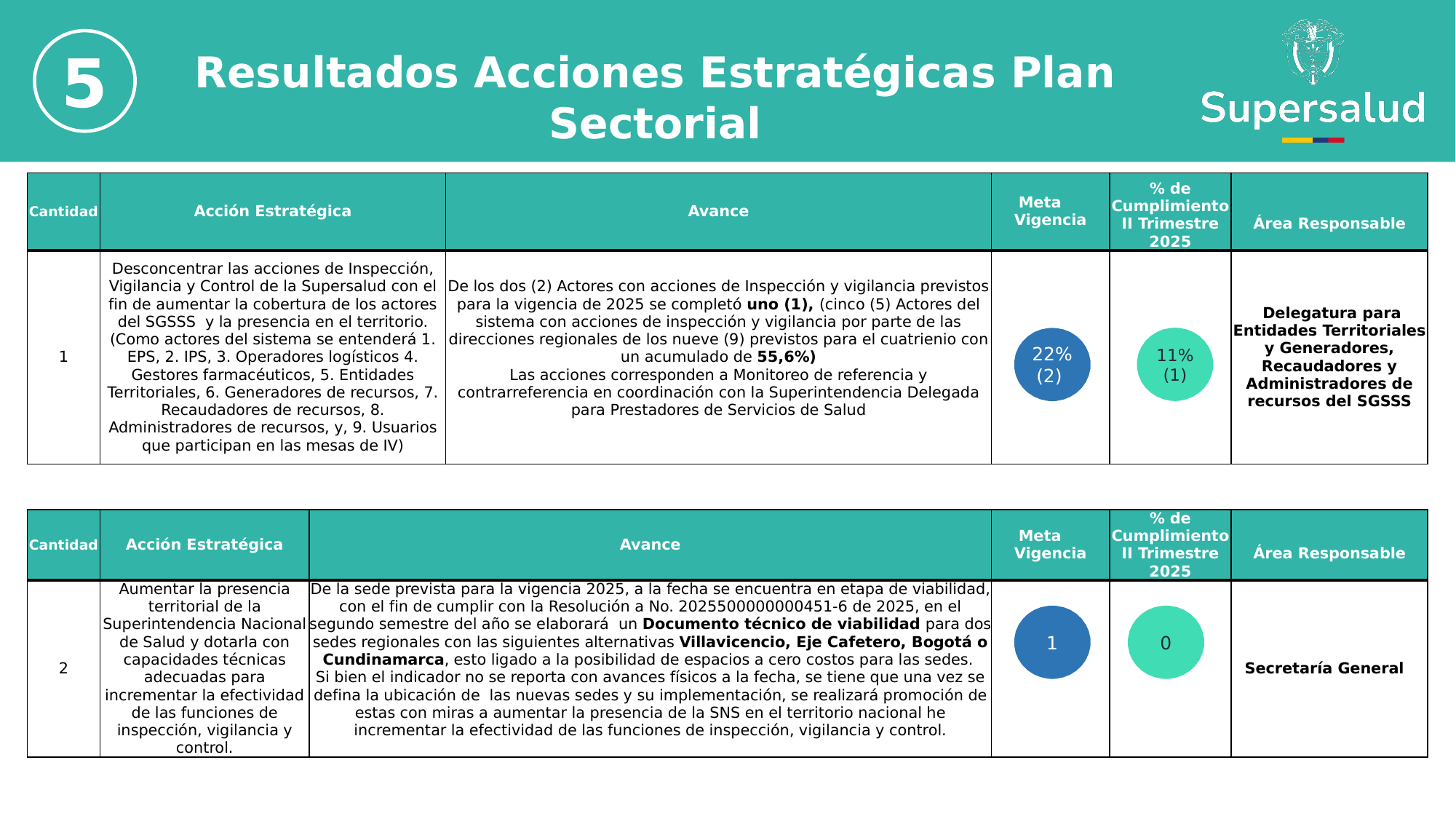

5
Resultados Acciones Estratégicas Plan Sectorial
| Cantidad | Acción Estratégica | Avance | Meta Vigencia | % de Cumplimiento II Trimestre 2025 | Área Responsable |
| --- | --- | --- | --- | --- | --- |
| 1 | Desconcentrar las acciones de Inspección, Vigilancia y Control de la Supersalud con el fin de aumentar la cobertura de los actores del SGSSS y la presencia en el territorio. (Como actores del sistema se entenderá 1. EPS, 2. IPS, 3. Operadores logísticos 4. Gestores farmacéuticos, 5. Entidades Territoriales, 6. Generadores de recursos, 7. Recaudadores de recursos, 8. Administradores de recursos, y, 9. Usuarios que participan en las mesas de IV) | De los dos (2) Actores con acciones de Inspección y vigilancia previstos para la vigencia de 2025 se completó uno (1), (cinco (5) Actores del sistema con acciones de inspección y vigilancia por parte de las direcciones regionales de los nueve (9) previstos para el cuatrienio con un acumulado de 55,6%) Las acciones corresponden a Monitoreo de referencia y contrarreferencia en coordinación con la Superintendencia Delegada para Prestadores de Servicios de Salud |  |  | Delegatura para Entidades Territoriales y Generadores, Recaudadores y Administradores de recursos del SGSSS |
11%
(1)
22%
(2)
| Cantidad | Acción Estratégica | Avance | Meta Vigencia | % de Cumplimiento II Trimestre 2025 | Área Responsable |
| --- | --- | --- | --- | --- | --- |
| 2 | Aumentar la presencia territorial de la Superintendencia Nacional de Salud y dotarla con capacidades técnicas adecuadas para incrementar la efectividad de las funciones de inspección, vigilancia y control. | De la sede prevista para la vigencia 2025, a la fecha se encuentra en etapa de viabilidad, con el fin de cumplir con la Resolución a No. 2025500000000451-6 de 2025, en el segundo semestre del año se elaborará un Documento técnico de viabilidad para dos sedes regionales con las siguientes alternativas Villavicencio, Eje Cafetero, Bogotá o Cundinamarca, esto ligado a la posibilidad de espacios a cero costos para las sedes. Si bien el indicador no se reporta con avances físicos a la fecha, se tiene que una vez se defina la ubicación de las nuevas sedes y su implementación, se realizará promoción de estas con miras a aumentar la presencia de la SNS en el territorio nacional he incrementar la efectividad de las funciones de inspección, vigilancia y control. |  |  | Secretaría Generale |
1
0